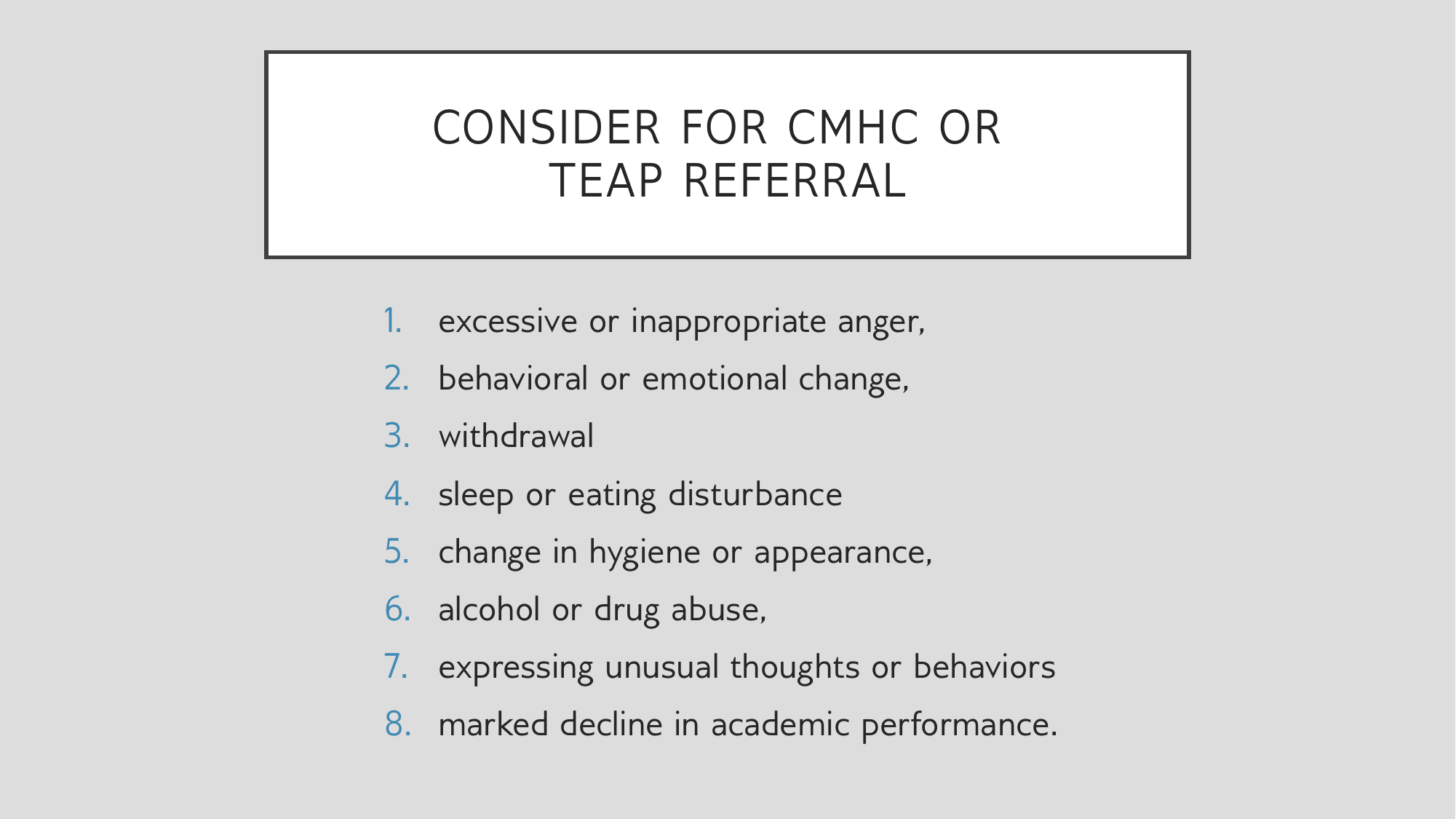

# Consider for CMHC or TEAP referral
excessive or inappropriate anger,
behavioral or emotional change,
withdrawal
sleep or eating disturbance
change in hygiene or appearance,
alcohol or drug abuse,
expressing unusual thoughts or behaviors
marked decline in academic performance.